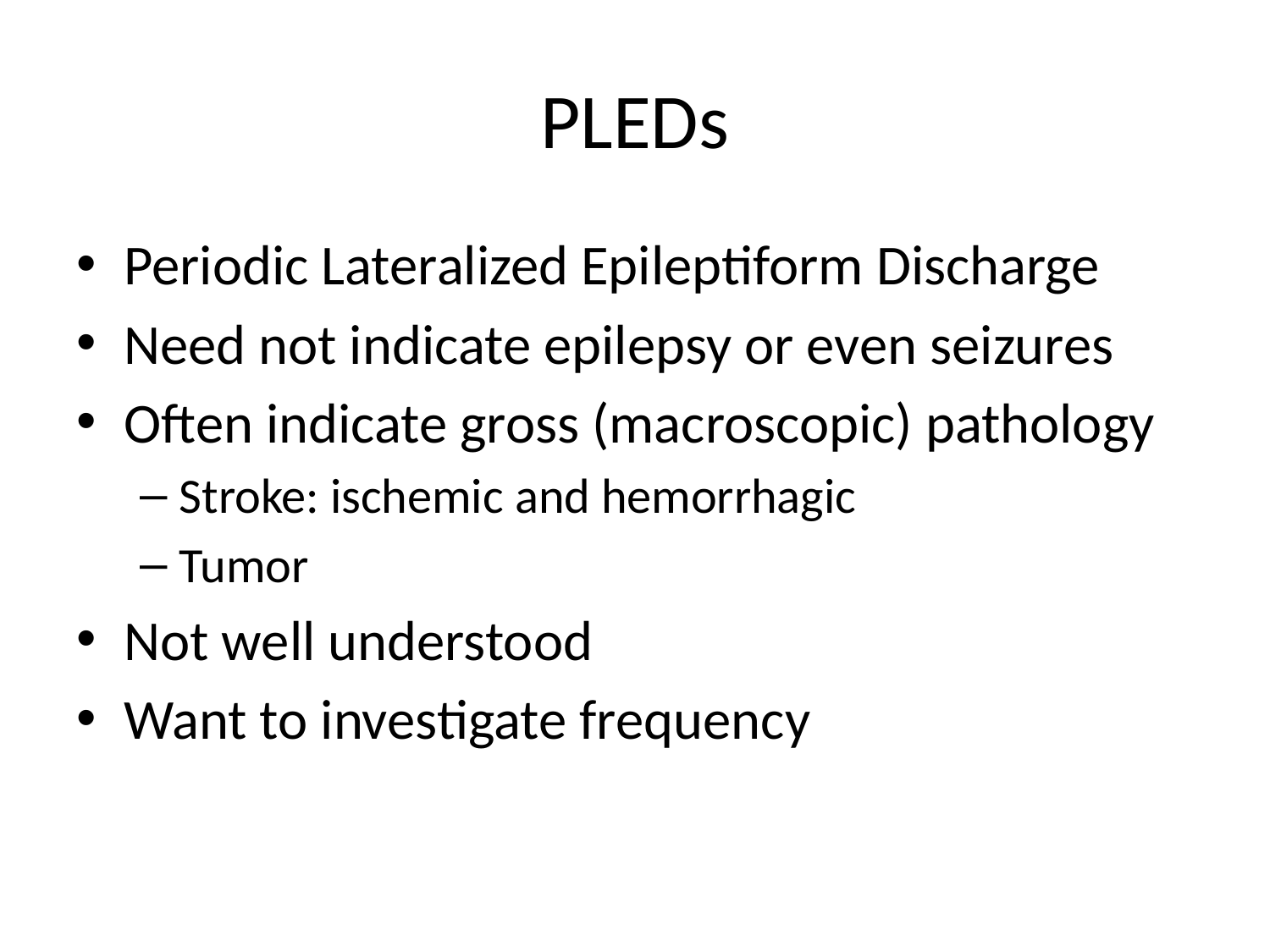

# PLEDs
Periodic Lateralized Epileptiform Discharge
Need not indicate epilepsy or even seizures
Often indicate gross (macroscopic) pathology
Stroke: ischemic and hemorrhagic
Tumor
Not well understood
Want to investigate frequency